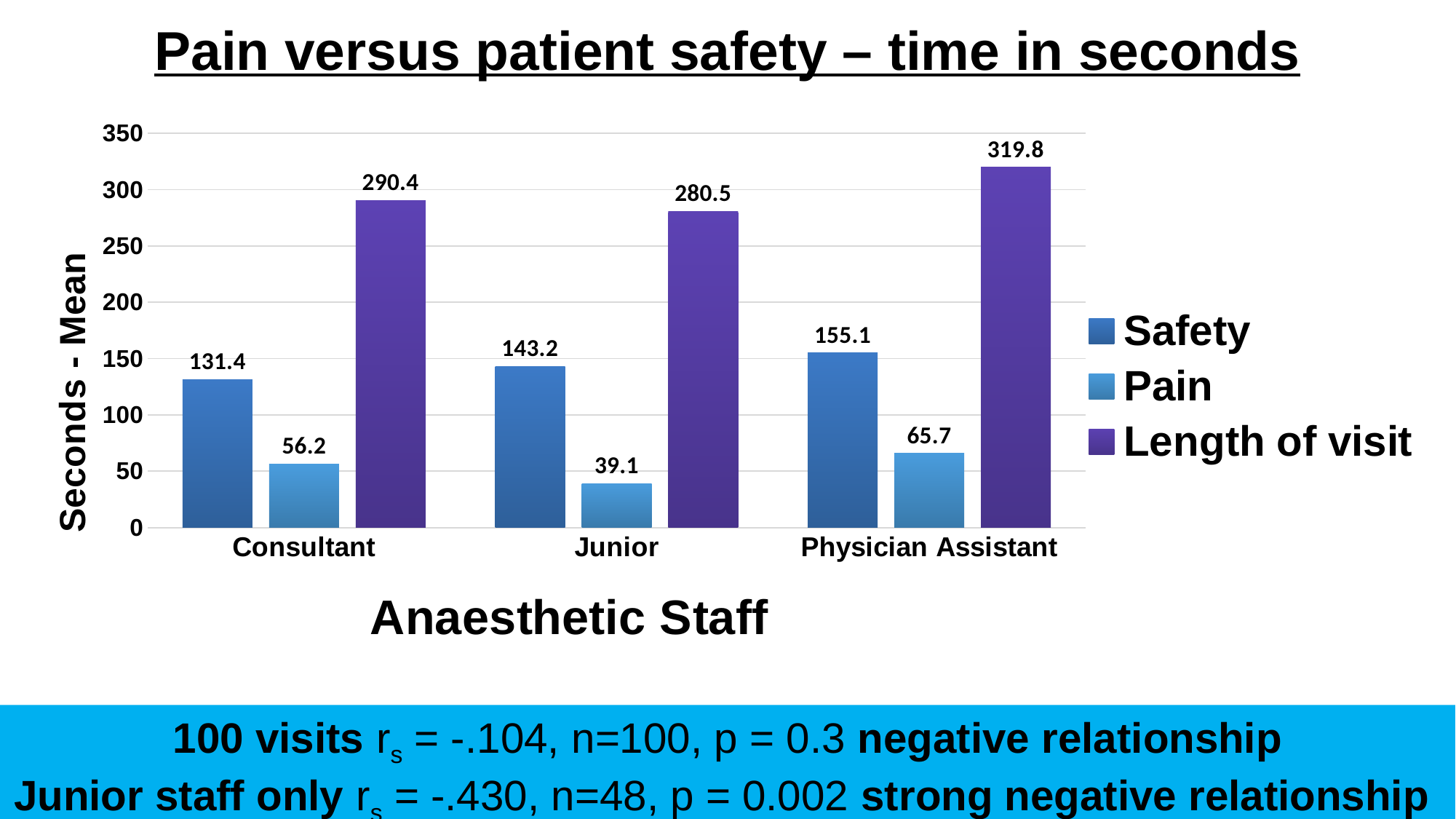

Pain versus patient safety – time in seconds

### Chart

| Category | Safety | Pain | Length of visit |
|---|---|---|---|
| Consultant | 131.4 | 56.2 | 290.4 |
| Junior | 143.2 | 39.1 | 280.5 |
| Physician Assistant | 155.1 | 65.7 | 319.8 |
100 visits rs = -.104, n=100, p = 0.3 negative relationship
Junior staff only rs = -.430, n=48, p = 0.002 strong negative relationship